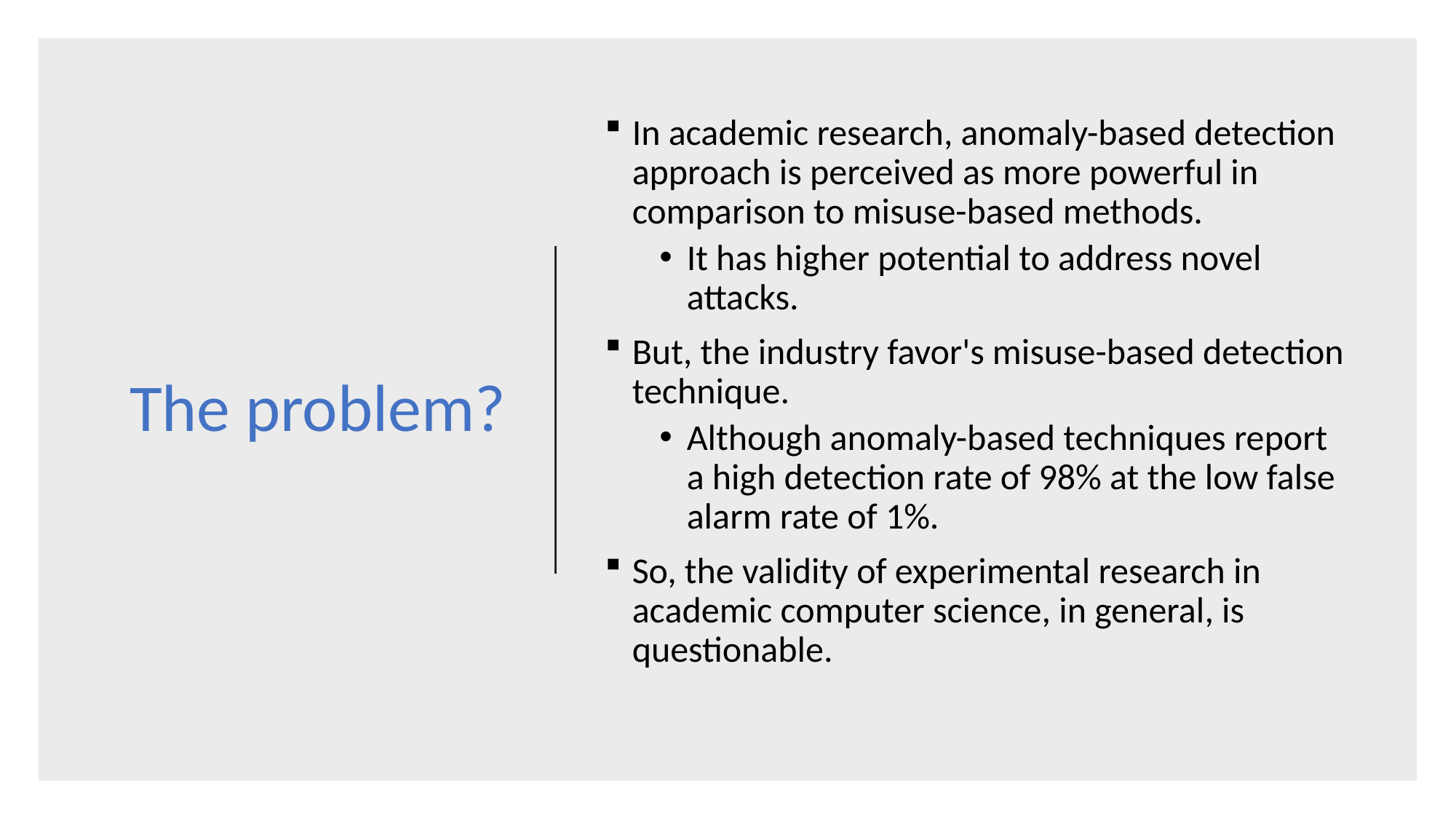

In academic research, anomaly-based detection approach is perceived as more powerful in comparison to misuse-based methods.
It has higher potential to address novel attacks.
But, the industry favor's misuse-based detection technique.
Although anomaly-based techniques report a high detection rate of 98% at the low false alarm rate of 1%.
So, the validity of experimental research in academic computer science, in general, is questionable.

# The problem?